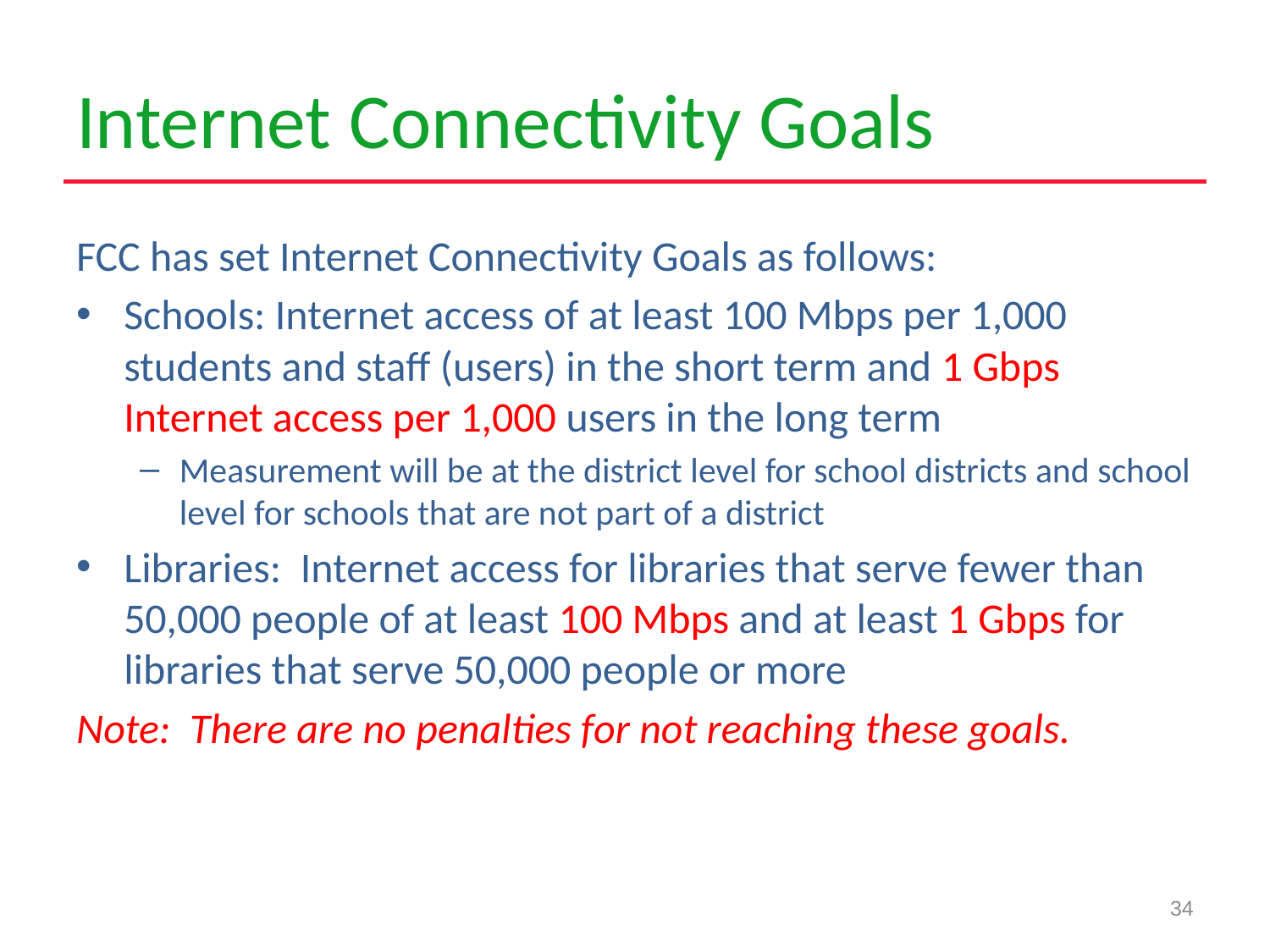

# Internet Connectivity Goals
FCC has set Internet Connectivity Goals as follows:
Schools: Internet access of at least 100 Mbps per 1,000 students and staff (users) in the short term and 1 Gbps Internet access per 1,000 users in the long term
Measurement will be at the district level for school districts and school level for schools that are not part of a district
Libraries:  Internet access for libraries that serve fewer than 50,000 people of at least 100 Mbps and at least 1 Gbps for libraries that serve 50,000 people or more
Note:  There are no penalties for not reaching these goals.
34